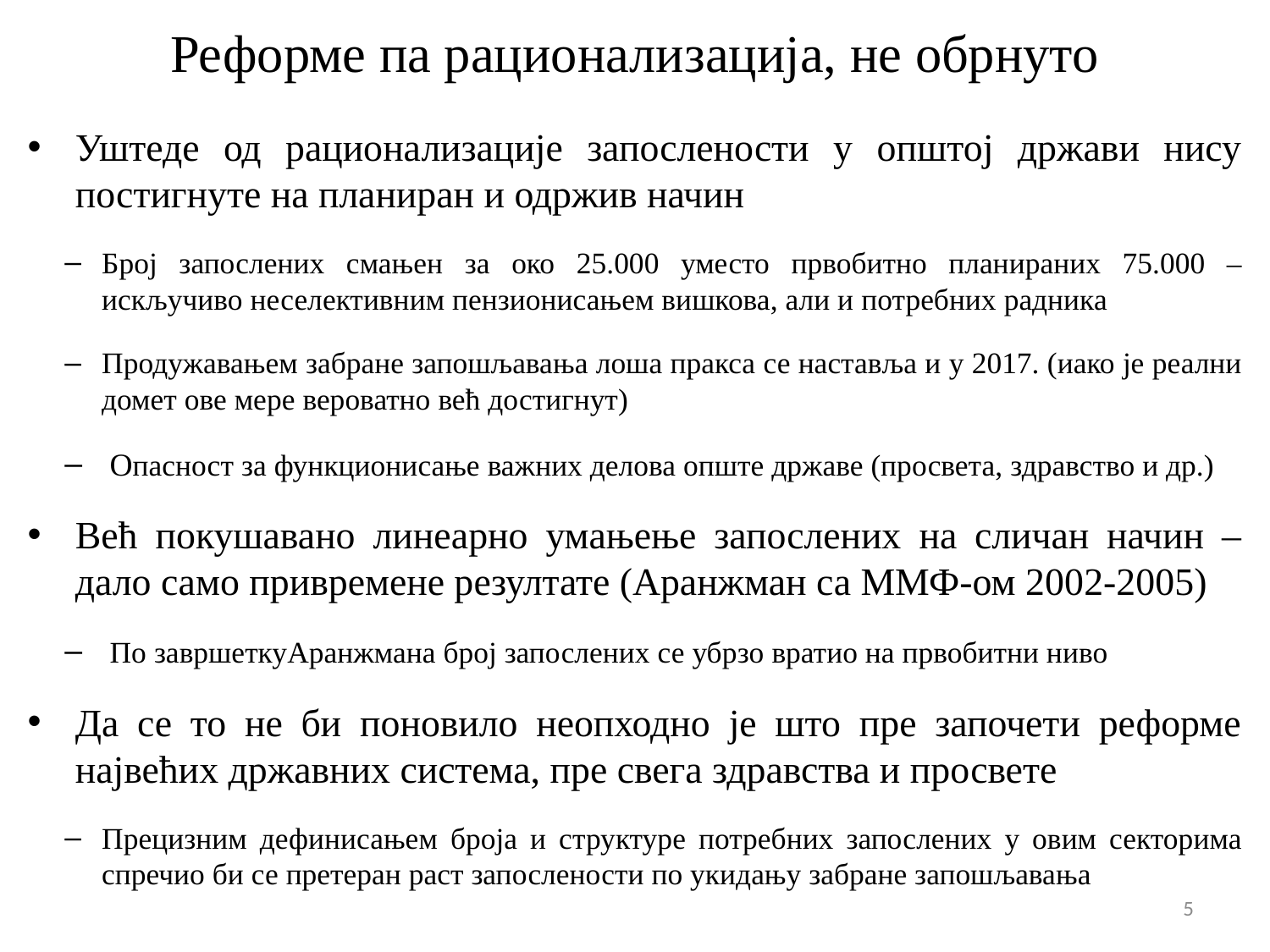

# Реформе па рационализација, не обрнуто
Уштеде од рационализације запослености у општој држави нису постигнуте на планиран и одржив начин
Број запослених смањен за око 25.000 уместо првобитно планираних 75.000 – искључиво неселективним пензионисањем вишкова, али и потребних радника
Продужавањем забране запошљавања лоша пракса се наставља и у 2017. (иако је реални домет ове мере вероватно већ достигнут)
 Опасност за функционисање важних делова опште државе (просвета, здравство и др.)
Већ покушавано линеарно умањење запослених на сличан начин – дало само привремене резултате (Аранжман са ММФ-ом 2002-2005)
 По завршеткуАранжмана број запослених се убрзо вратио на првобитни ниво
Да се то не би поновило неопходно је што пре започети реформе највећих државних система, пре свега здравства и просвете
Прецизним дефинисањем броја и структуре потребних запослених у овим секторима спречио би се претеран раст запослености по укидању забране запошљавања

5